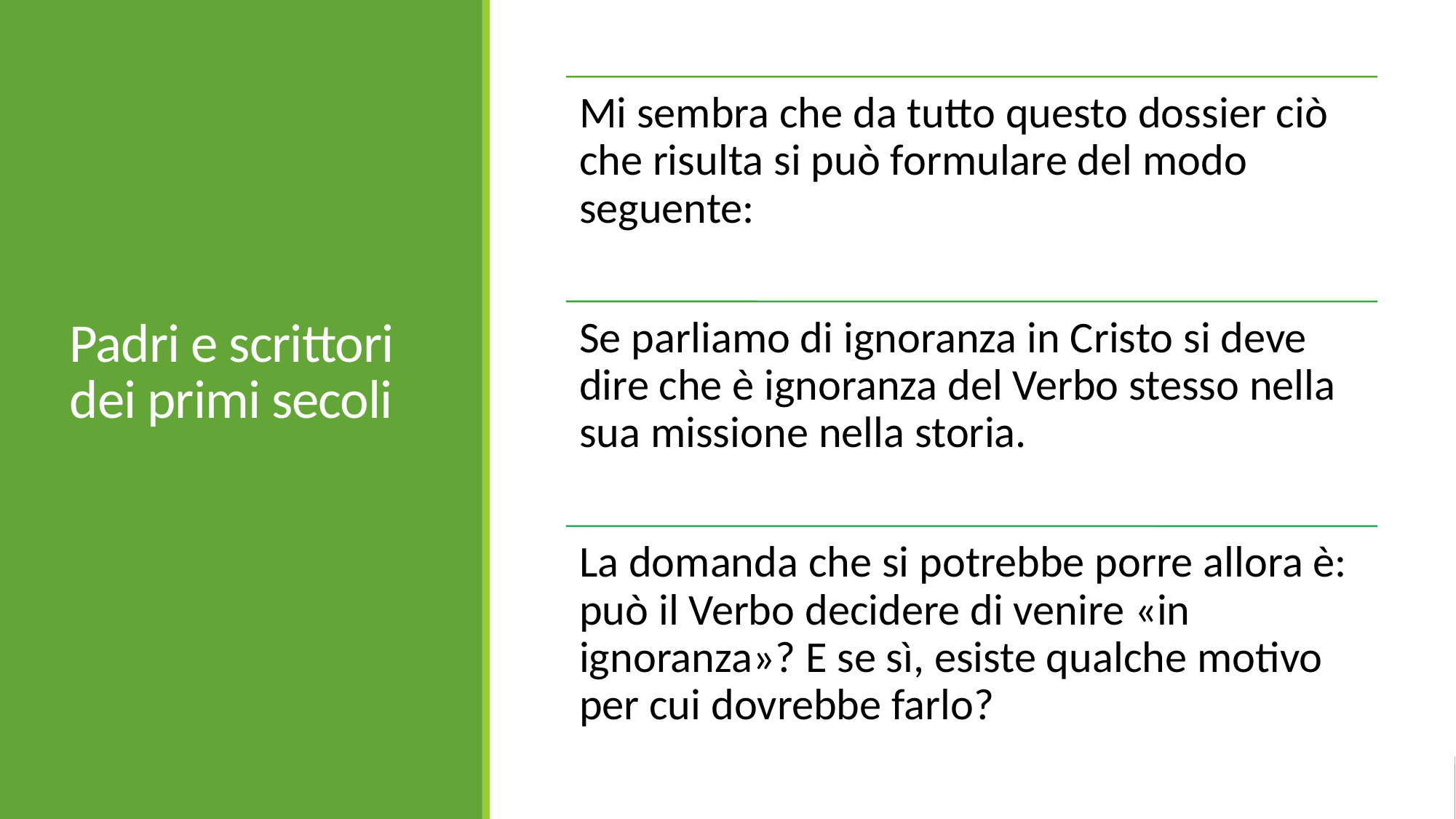

# Padri e scrittori dei primi secoli
Mi sembra che da tutto questo dossier ciò che risulta si può formulare del modo seguente:
Se parliamo di ignoranza in Cristo si deve dire che è ignoranza del Verbo stesso nella sua missione nella storia.
La domanda che si potrebbe porre allora è: può il Verbo decidere di venire «in ignoranza»? E se sì, esiste qualche motivo per cui dovrebbe farlo?